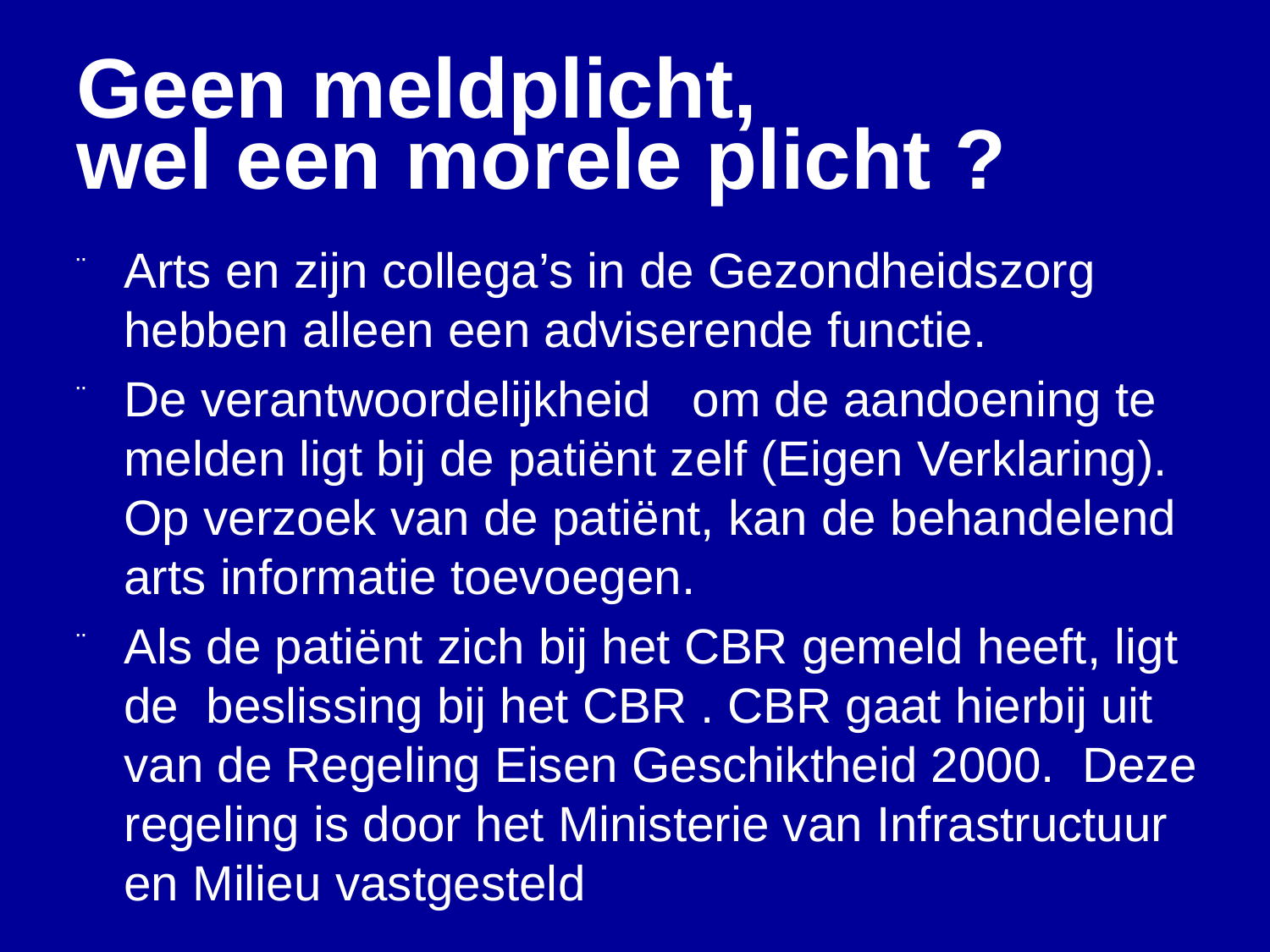

# Geen meldplicht, wel een morele plicht ?
Arts en zijn collega’s in de Gezondheidszorg hebben alleen een adviserende functie.
De verantwoordelijkheid   om de aandoening te melden ligt bij de patiënt zelf (Eigen Verklaring). Op verzoek van de patiënt, kan de behandelend arts informatie toevoegen.
Als de patiënt zich bij het CBR gemeld heeft, ligt de  beslissing bij het CBR . CBR gaat hierbij uit van de Regeling Eisen Geschiktheid 2000.  Deze regeling is door het Ministerie van Infrastructuur en Milieu vastgesteld